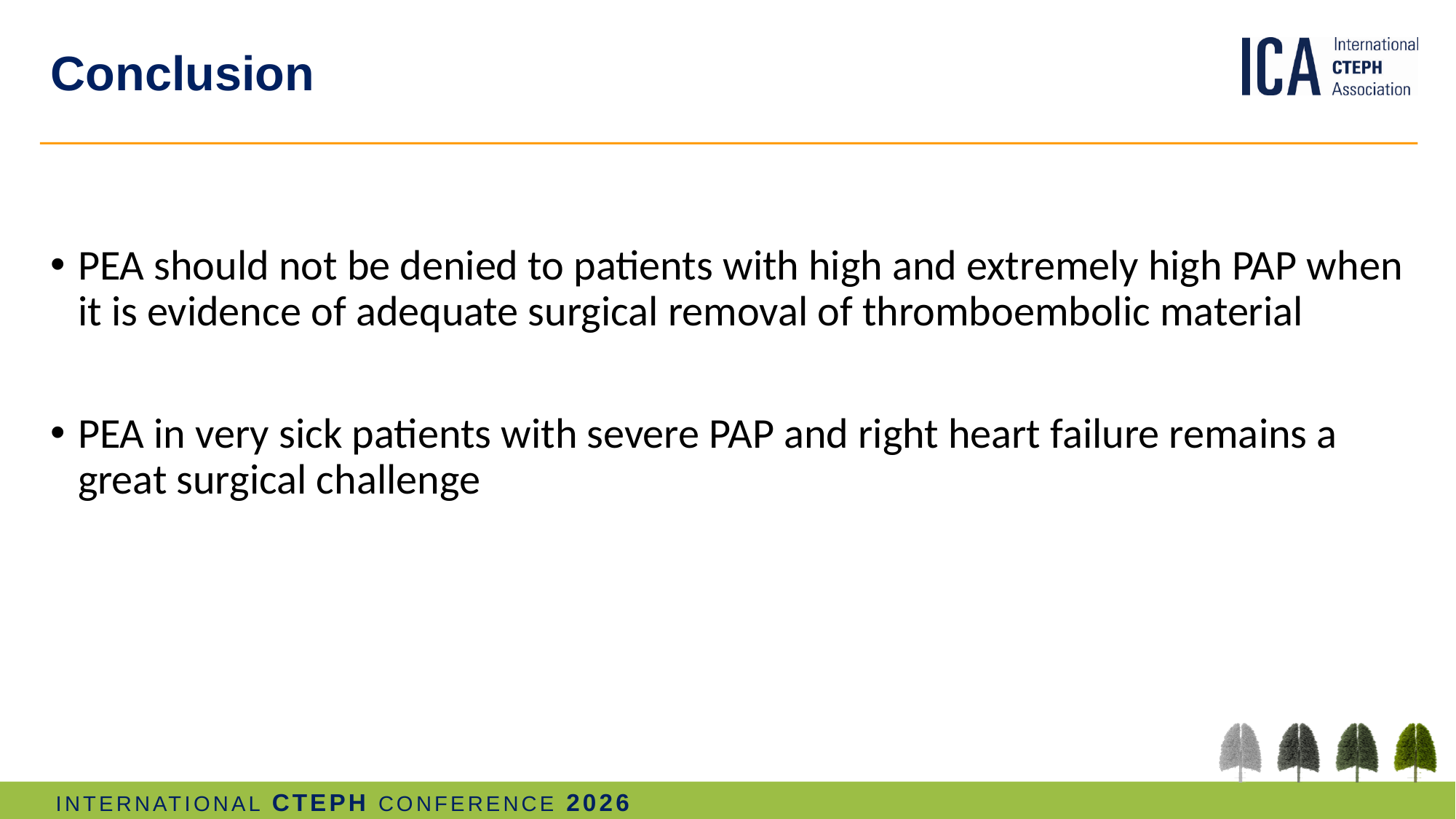

# Conclusion

PEA should not be denied to patients with high and extremely high PAP when it is evidence of adequate surgical removal of thromboembolic material

PEA in very sick patients with severe PAP and right heart failure remains a great surgical challenge